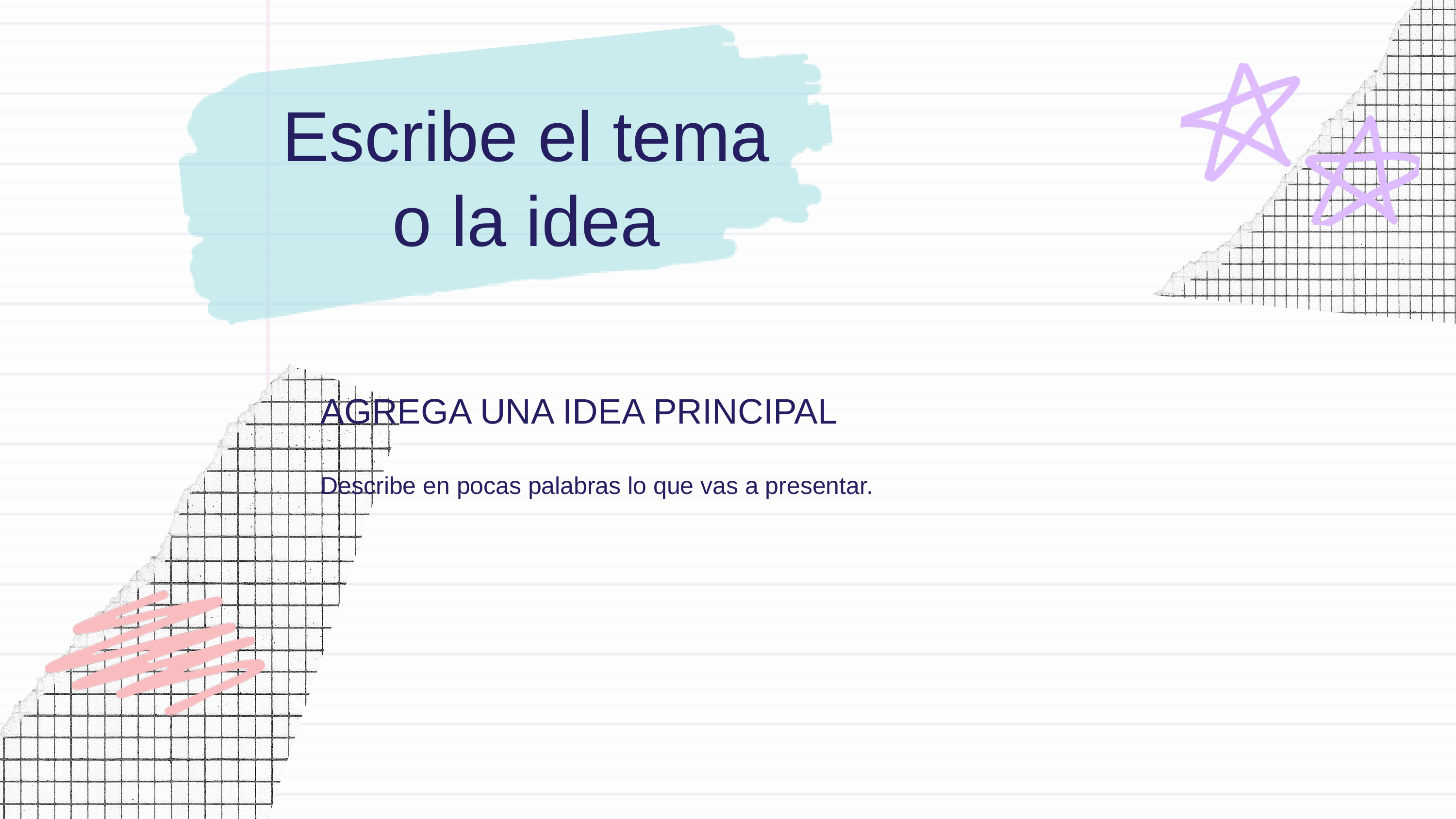

Escribe el tema o la idea

AGREGA UNA IDEA PRINCIPAL
Describe en pocas palabras lo que vas a presentar.